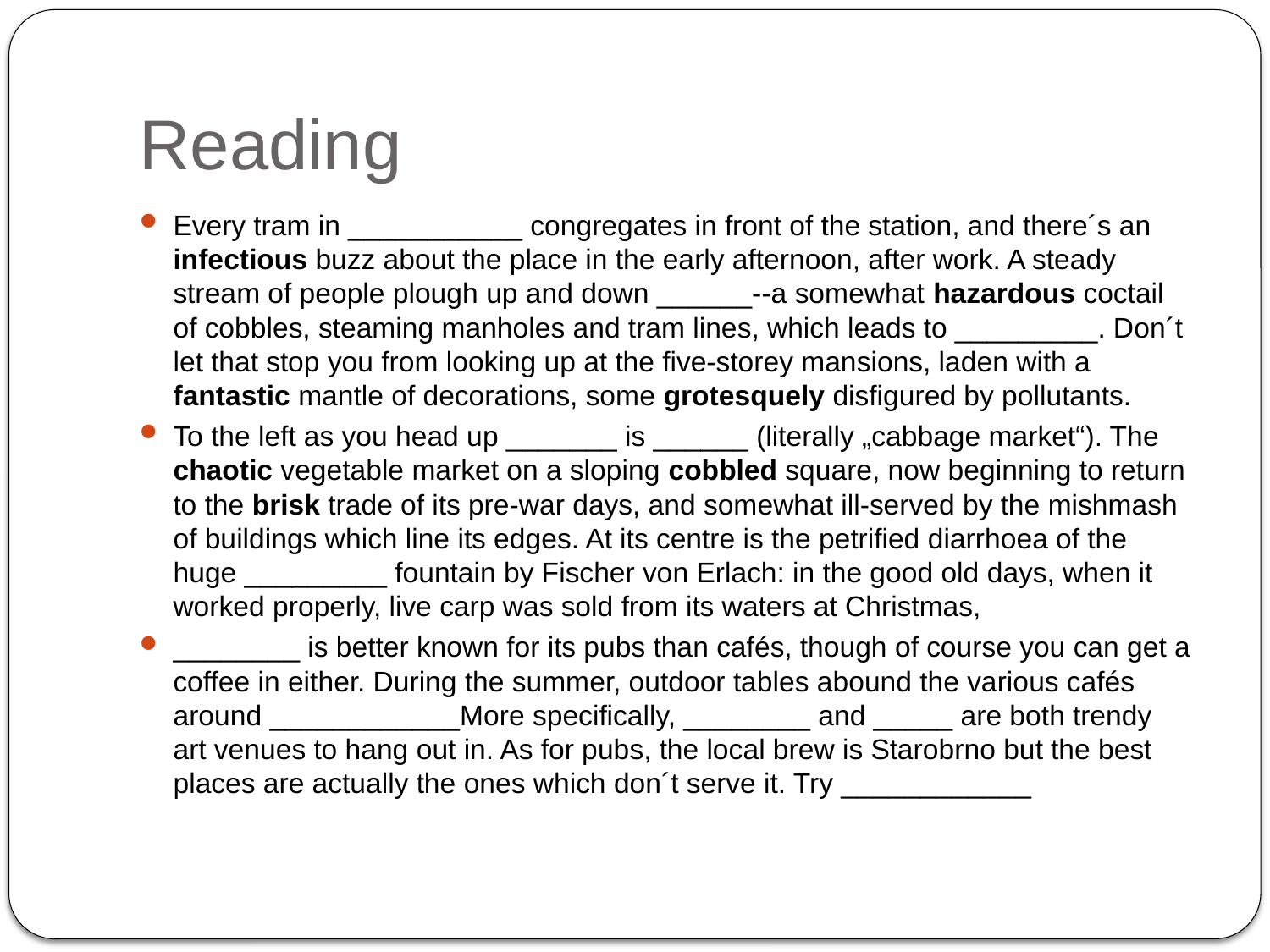

# Reading
Every tram in ___________ congregates in front of the station, and there´s an infectious buzz about the place in the early afternoon, after work. A steady stream of people plough up and down ______--a somewhat hazardous coctail of cobbles, steaming manholes and tram lines, which leads to _________. Don´t let that stop you from looking up at the five-storey mansions, laden with a fantastic mantle of decorations, some grotesquely disfigured by pollutants.
To the left as you head up _______ is ______ (literally „cabbage market“). The chaotic vegetable market on a sloping cobbled square, now beginning to return to the brisk trade of its pre-war days, and somewhat ill-served by the mishmash of buildings which line its edges. At its centre is the petrified diarrhoea of the huge _________ fountain by Fischer von Erlach: in the good old days, when it worked properly, live carp was sold from its waters at Christmas,
________ is better known for its pubs than cafés, though of course you can get a coffee in either. During the summer, outdoor tables abound the various cafés around ____________More specifically, ________ and _____ are both trendy art venues to hang out in. As for pubs, the local brew is Starobrno but the best places are actually the ones which don´t serve it. Try ____________